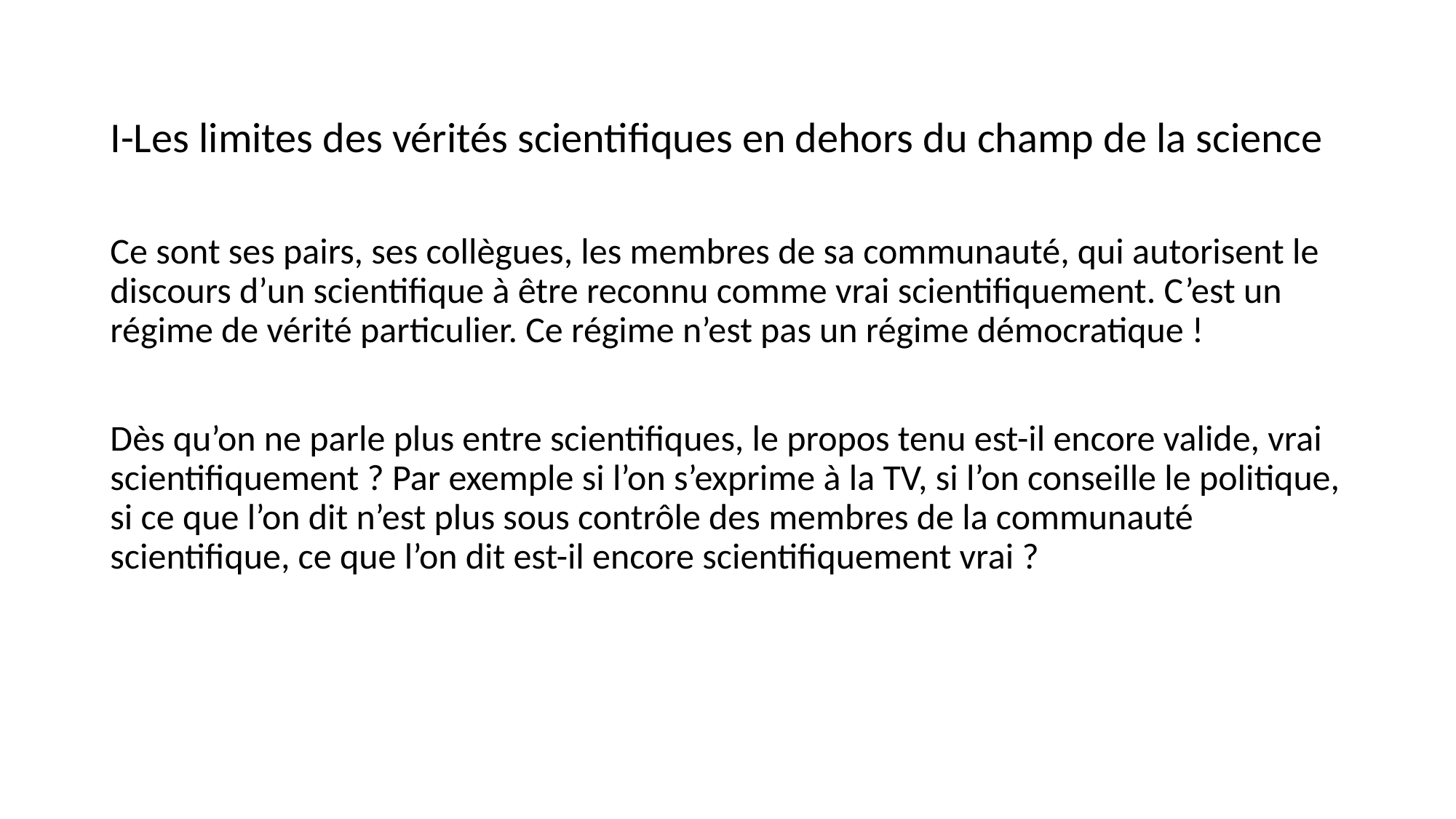

# I-Les limites des vérités scientifiques en dehors du champ de la science
Ce sont ses pairs, ses collègues, les membres de sa communauté, qui autorisent le discours d’un scientifique à être reconnu comme vrai scientifiquement. C’est un régime de vérité particulier. Ce régime n’est pas un régime démocratique !

Dès qu’on ne parle plus entre scientifiques, le propos tenu est-il encore valide, vrai scientifiquement ? Par exemple si l’on s’exprime à la TV, si l’on conseille le politique, si ce que l’on dit n’est plus sous contrôle des membres de la communauté scientifique, ce que l’on dit est-il encore scientifiquement vrai ?